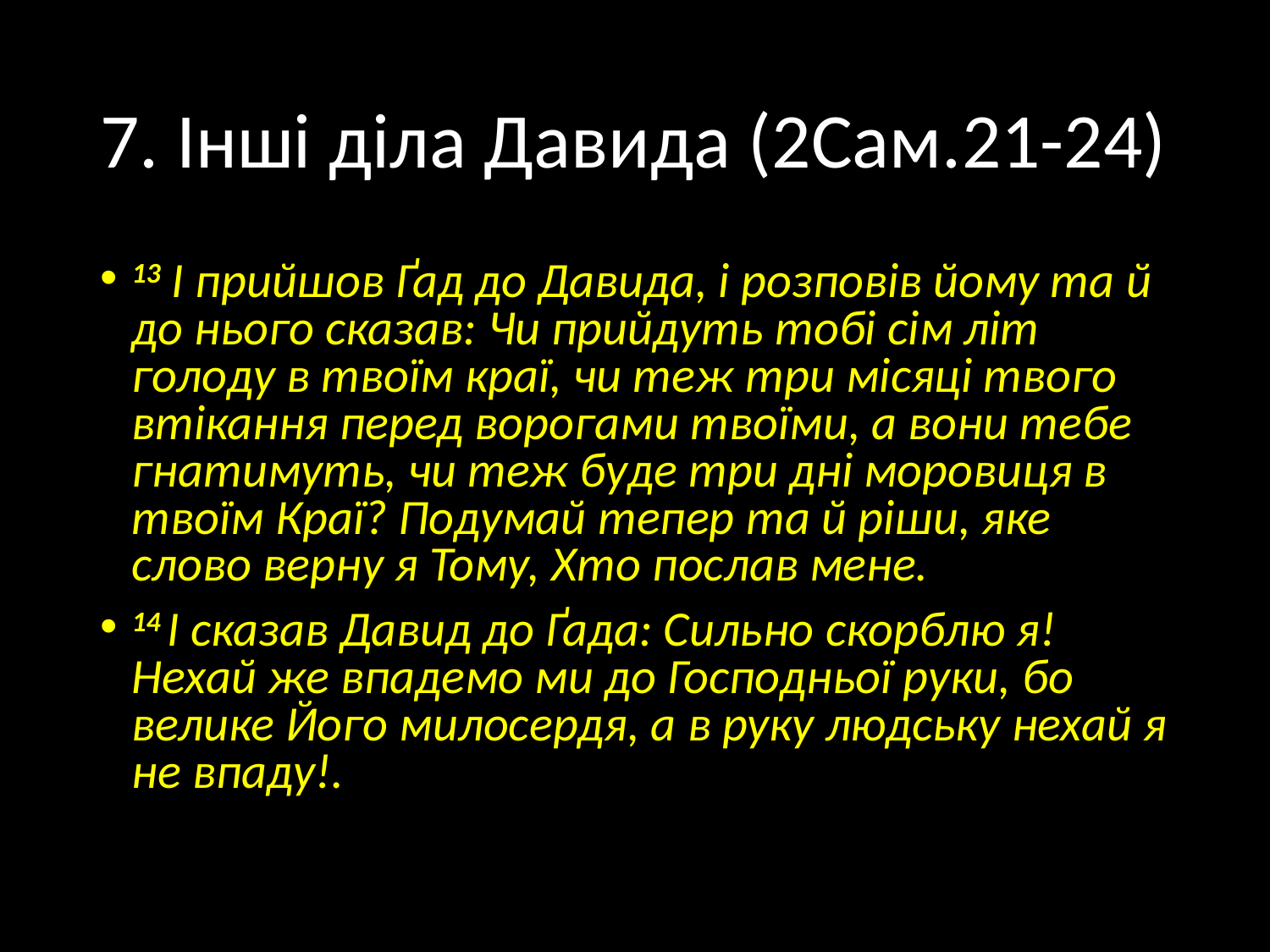

# 7. Інші діла Давида (2Сам.21-24)
13 І прийшов Ґад до Давида, і розповів йому та й до нього сказав: Чи прийдуть тобі сім літ голоду в твоїм краї, чи теж три місяці твого втікання перед ворогами твоїми, а вони тебе гнатимуть, чи теж буде три дні моровиця в твоїм Краї? Подумай тепер та й ріши, яке слово верну я Тому, Хто послав мене.
14 І сказав Давид до Ґада: Сильно скорблю я! Нехай же впадемо ми до Господньої руки, бо велике Його милосердя, а в руку людську нехай я не впаду!.